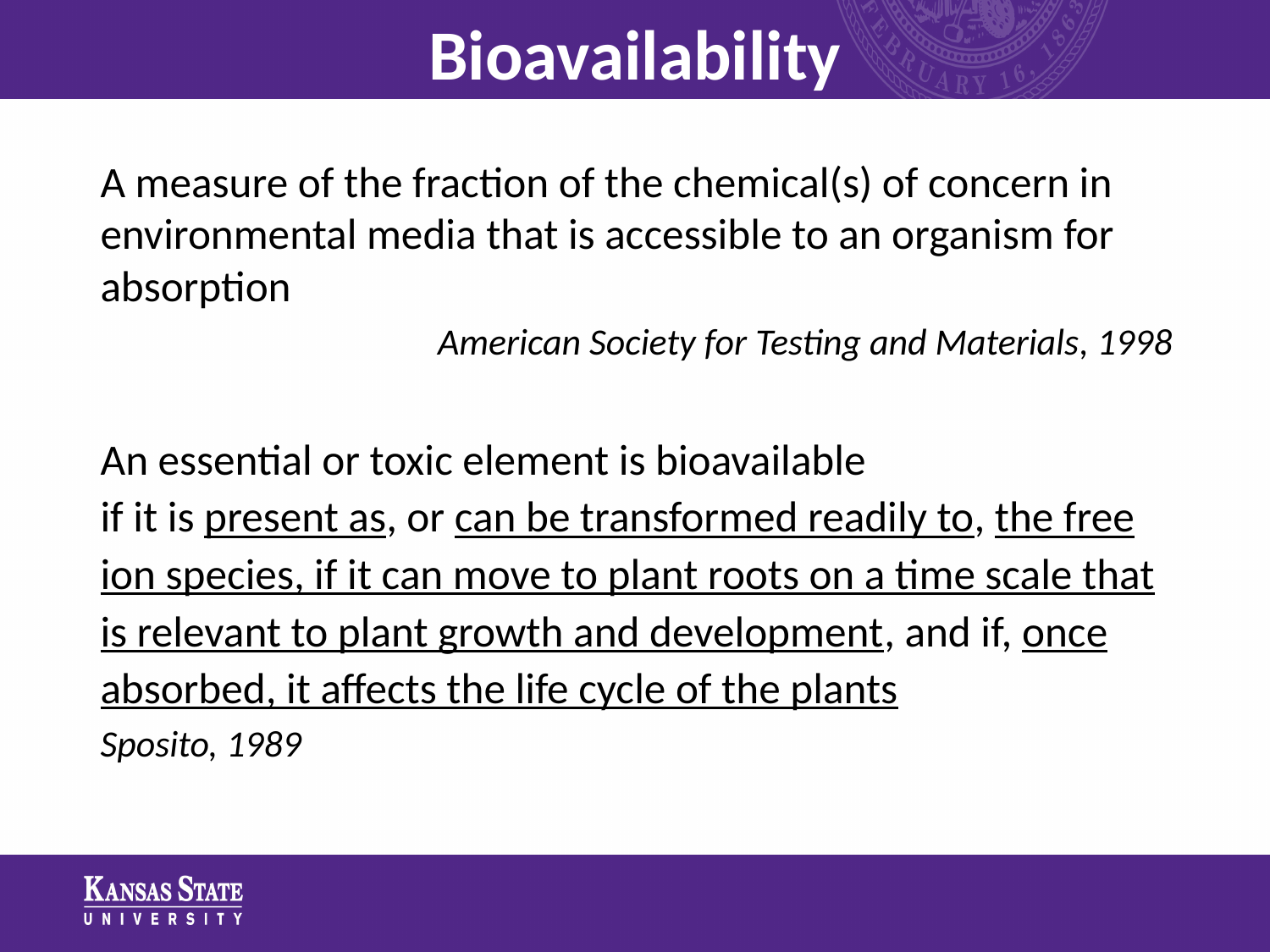

# Bioavailability
	A measure of the fraction of the chemical(s) of concern in environmental media that is accessible to an organism for absorption
American Society for Testing and Materials, 1998

	An essential or toxic element is bioavailable
	if it is present as, or can be transformed readily to, the free ion species, if it can move to plant roots on a time scale that is relevant to plant growth and development, and if, once absorbed, it affects the life cycle of the plants
						Sposito, 1989